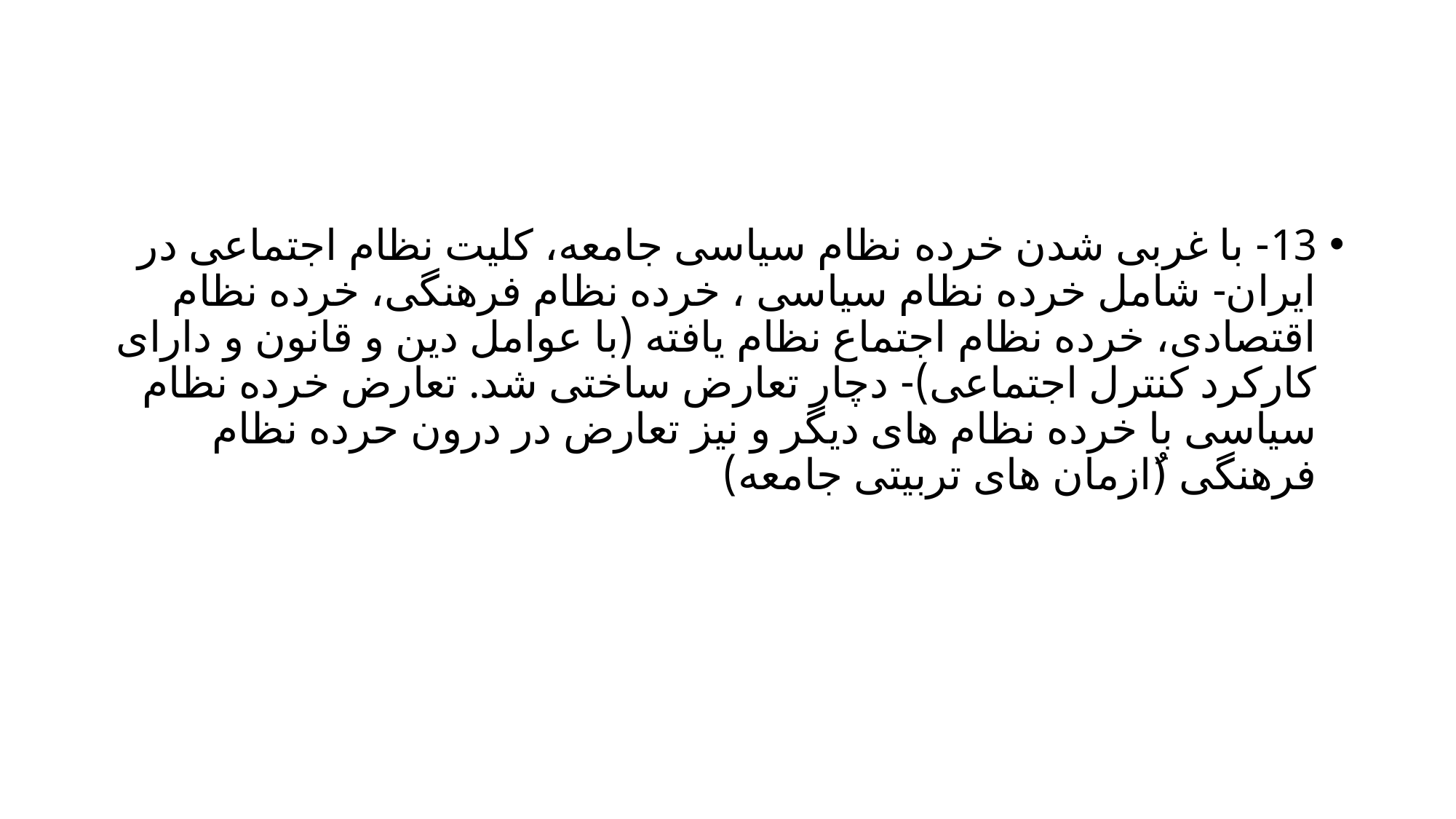

#
13- با غربی شدن خرده نظام سیاسی جامعه، کلیت نظام اجتماعی در ایران- شامل خرده نظام سیاسی ، خرده نظام فرهنگی، خرده نظام اقتصادی، خرده نظام اجتماع نظام یافته (با عوامل دین و قانون و دارای کارکرد کنترل اجتماعی)- دچار تعارض ساختی شد. تعارض خرده نظام سیاسی با خرده نظام های دیگر و نیز تعارض در درون حرده نظام فرهنگی (ُازمان های تربیتی جامعه)